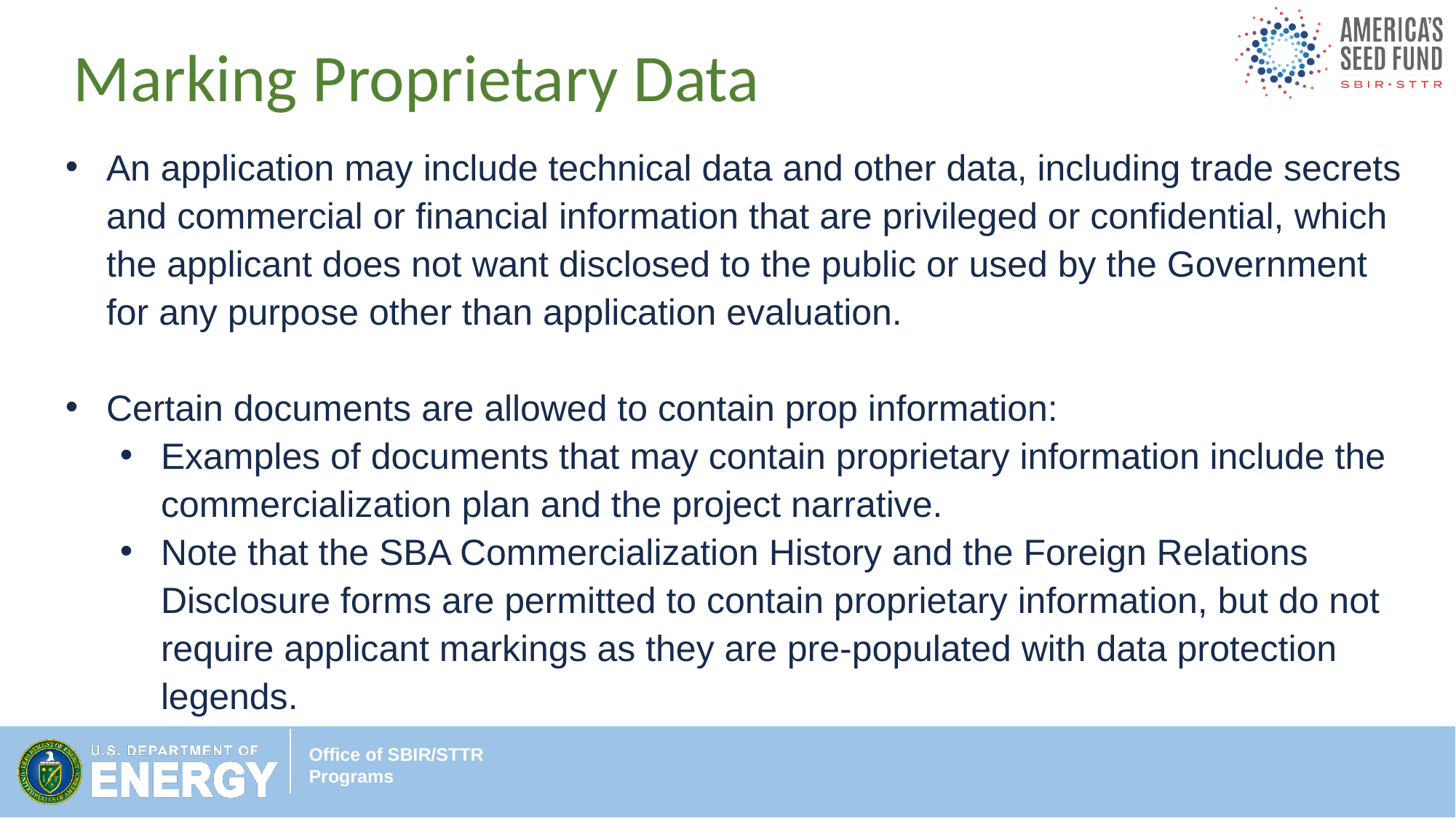

Marking Proprietary Data

An application may include technical data and other data, including trade secrets and commercial or financial information that are privileged or confidential, which the applicant does not want disclosed to the public or used by the Government for any purpose other than application evaluation.

Certain documents are allowed to contain prop information:
Examples of documents that may contain proprietary information include the commercialization plan and the project narrative.
Note that the SBA Commercialization History and the Foreign Relations Disclosure forms are permitted to contain proprietary information, but do not require applicant markings as they are pre-populated with data protection legends.